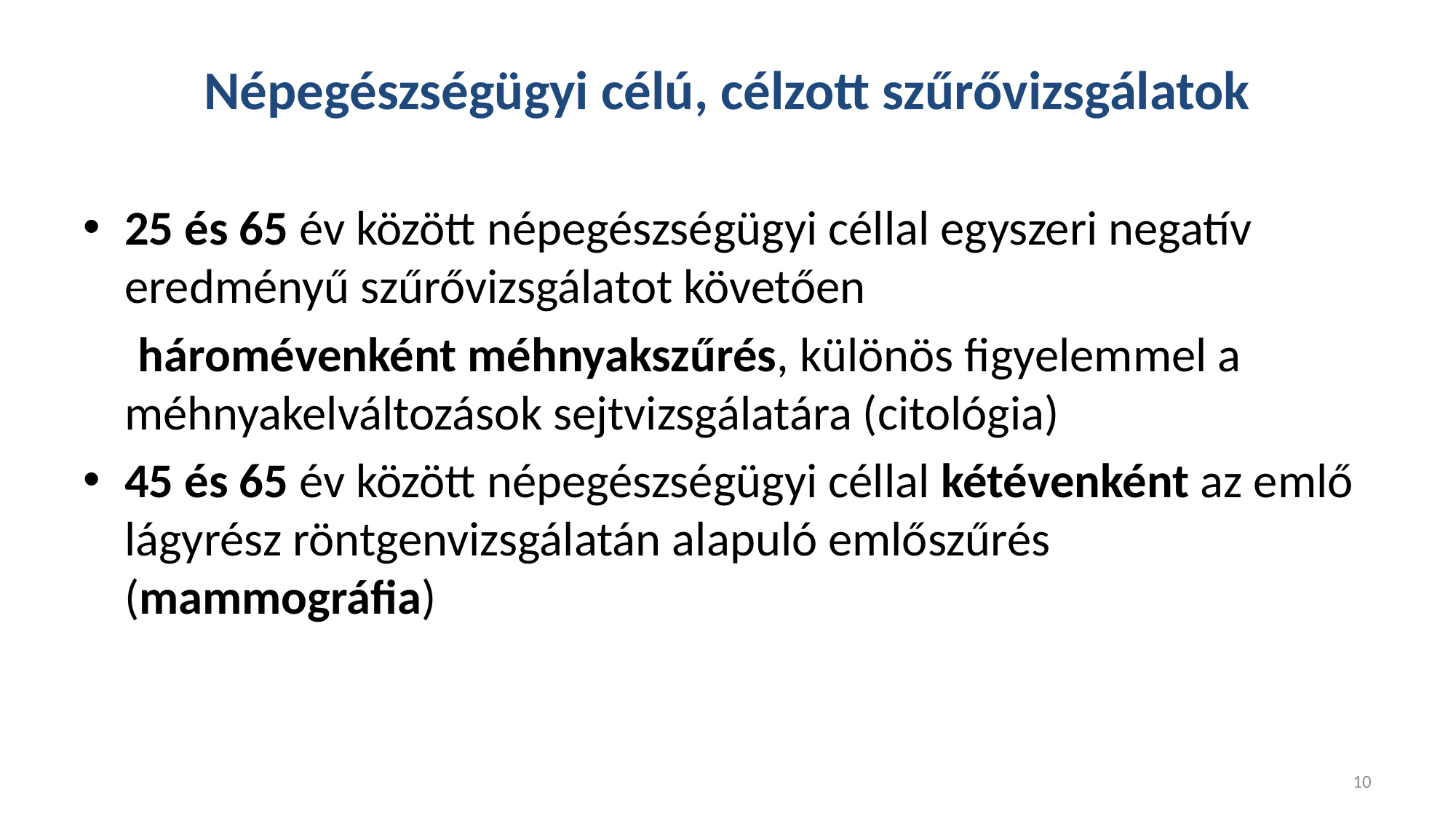

# Népegészségügyi célú, célzott szűrővizsgálatok
25 és 65 év között népegészségügyi céllal egyszeri negatív eredményű szűrővizsgálatot követően
     háromévenként méhnyakszűrés, különös figyelemmel a méhnyakelváltozások sejtvizsgálatára (citológia)
45 és 65 év között népegészségügyi céllal kétévenként az emlő lágyrész röntgenvizsgálatán alapuló emlőszűrés (mammográfia)

10